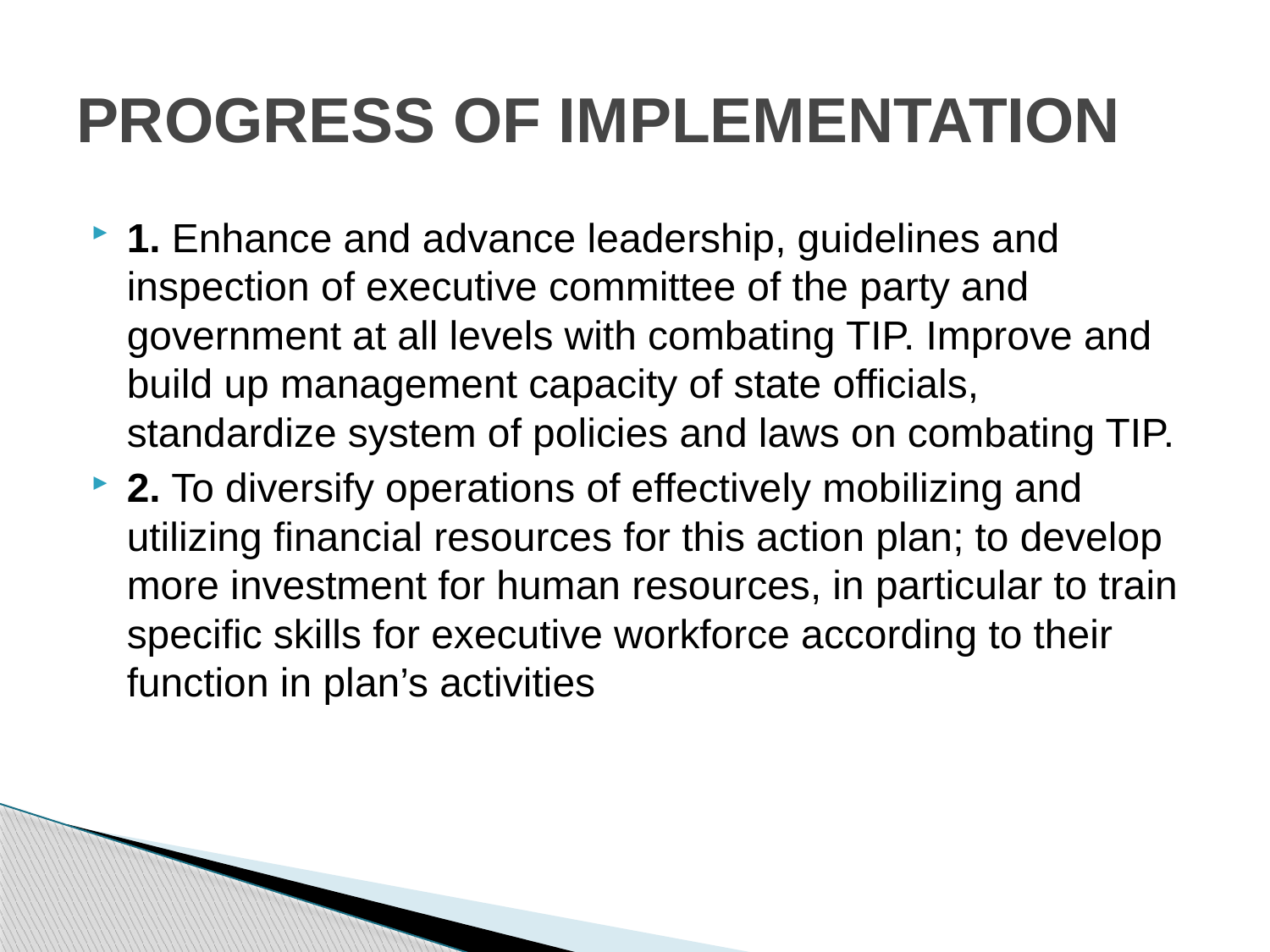

# PROGRESS OF IMPLEMENTATION
1. Enhance and advance leadership, guidelines and inspection of executive committee of the party and government at all levels with combating TIP. Improve and build up management capacity of state officials, standardize system of policies and laws on combating TIP.
2. To diversify operations of effectively mobilizing and utilizing financial resources for this action plan; to develop more investment for human resources, in particular to train specific skills for executive workforce according to their function in plan’s activities